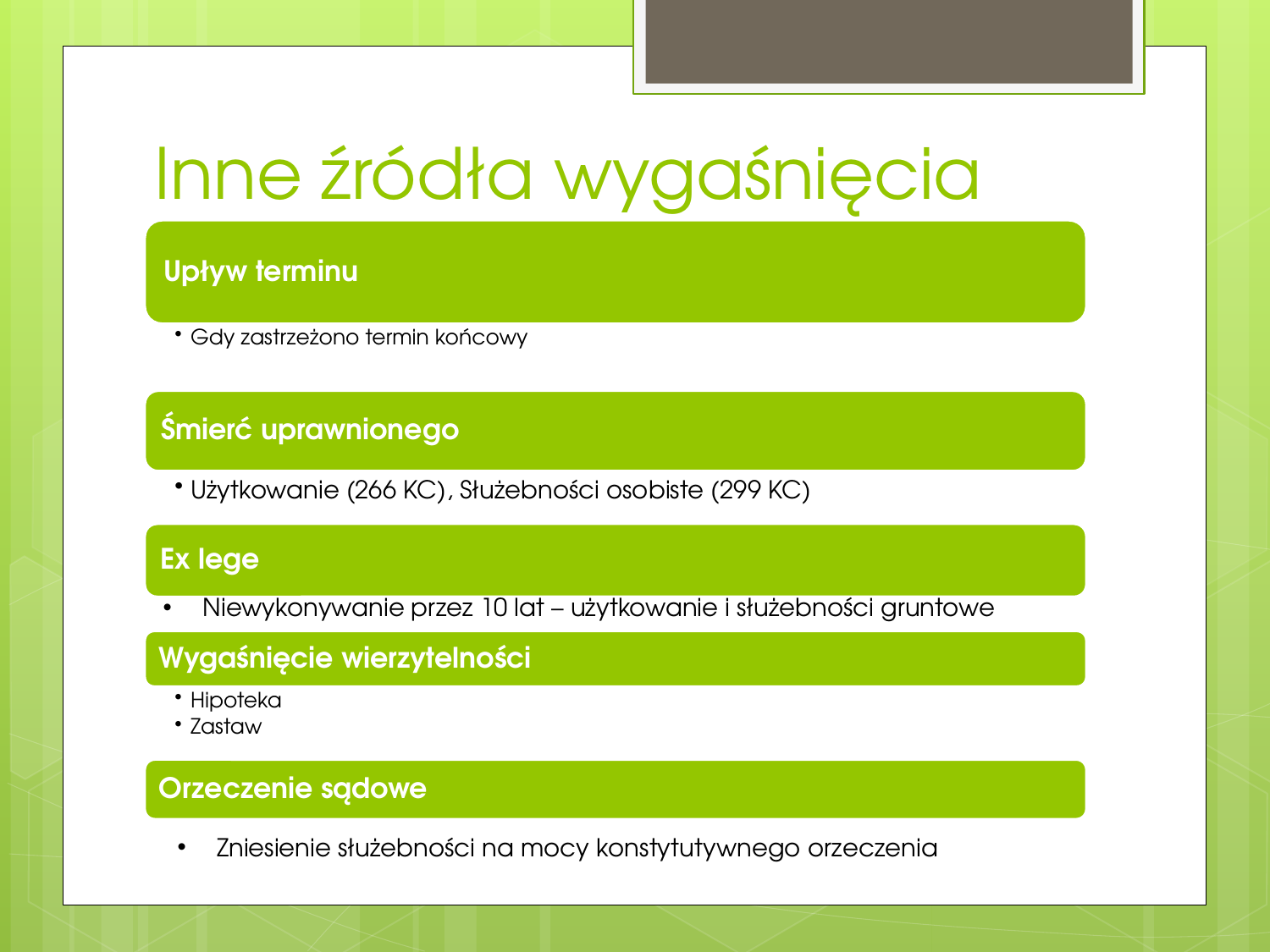

# Inne źródła wygaśnięcia
Upływ terminu
Gdy zastrzeżono termin końcowy
Śmierć uprawnionego
Użytkowanie (266 KC), Służebności osobiste (299 KC)
Ex lege
Wygaśnięcie wierzytelności
Hipoteka
Zastaw
Orzeczenie sądowe
Niewykonywanie przez 10 lat – użytkowanie i służebności gruntowe
Zniesienie służebności na mocy konstytutywnego orzeczenia